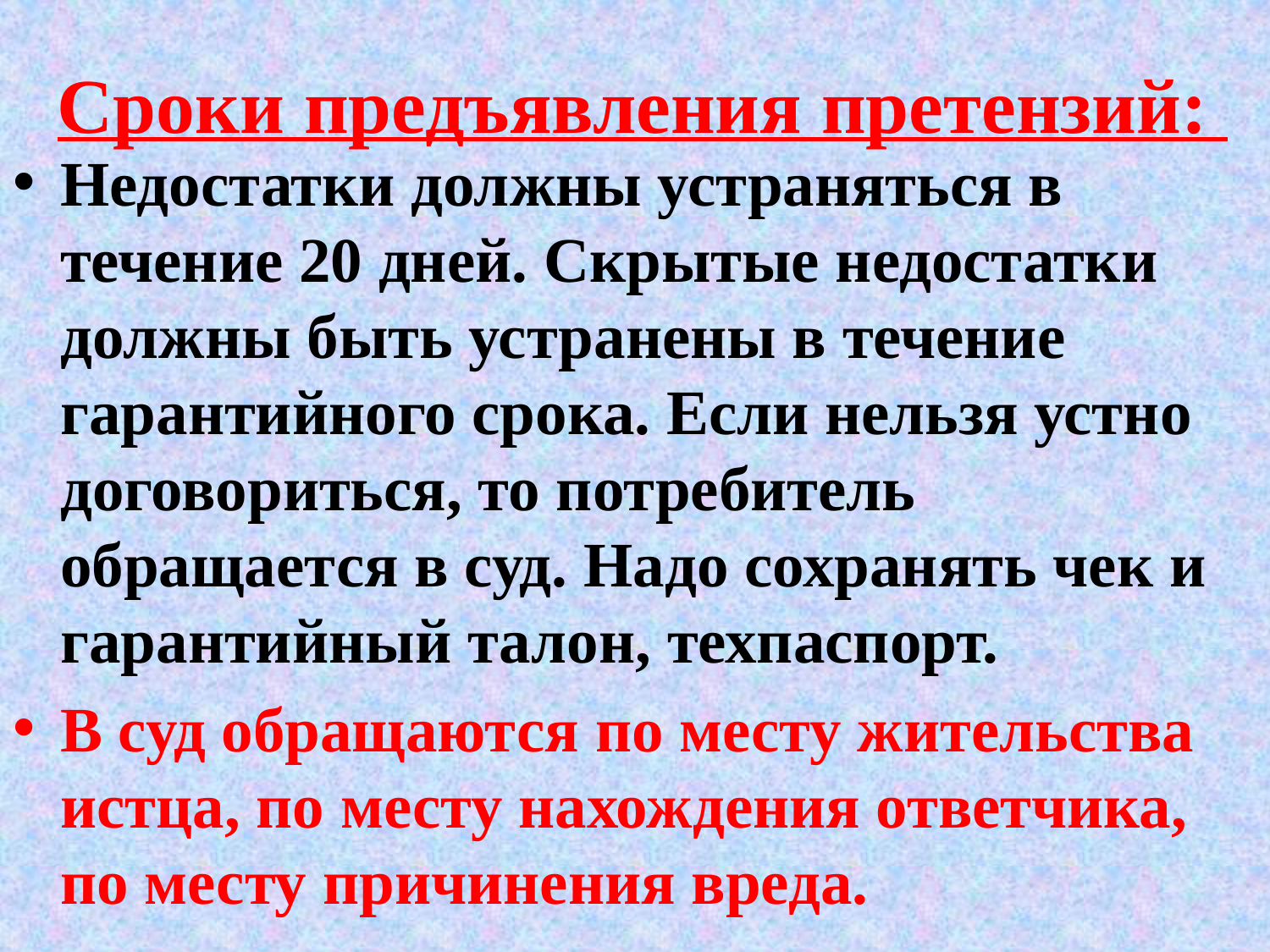

# Сроки предъявления претензий:
Недостатки должны устраняться в течение 20 дней. Скрытые недостатки должны быть устранены в течение гарантийного срока. Если нельзя устно договориться, то потребитель обращается в суд. Надо сохранять чек и гарантийный талон, техпаспорт.
В суд обращаются по месту жительства истца, по месту нахождения ответчика, по месту причинения вреда.